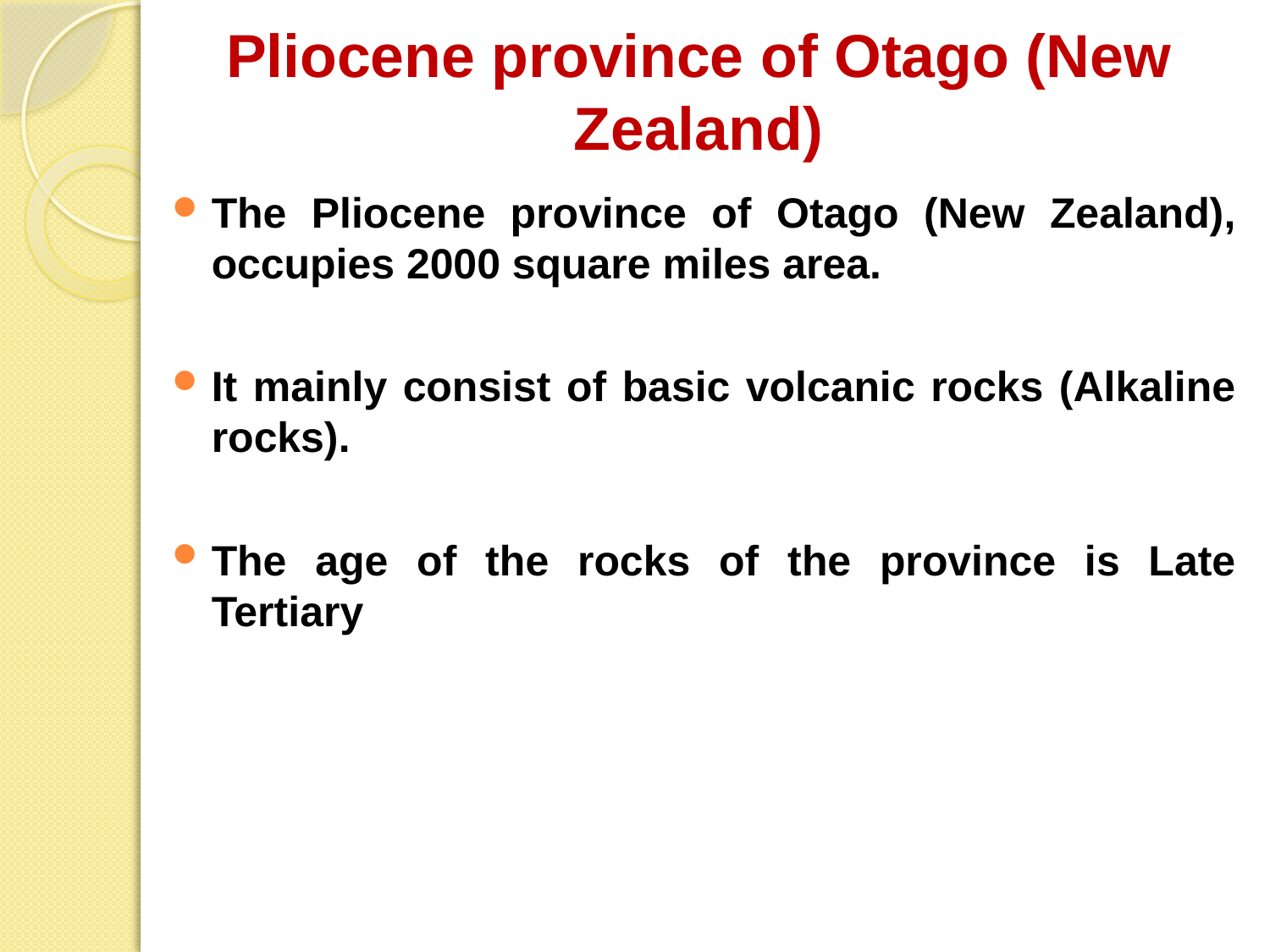

# Pliocene province of Otago (New Zealand)
The Pliocene province of Otago (New Zealand), occupies 2000 square miles area.

It mainly consist of basic volcanic rocks (Alkaline rocks).

The age of the rocks of the province is Late Tertiary